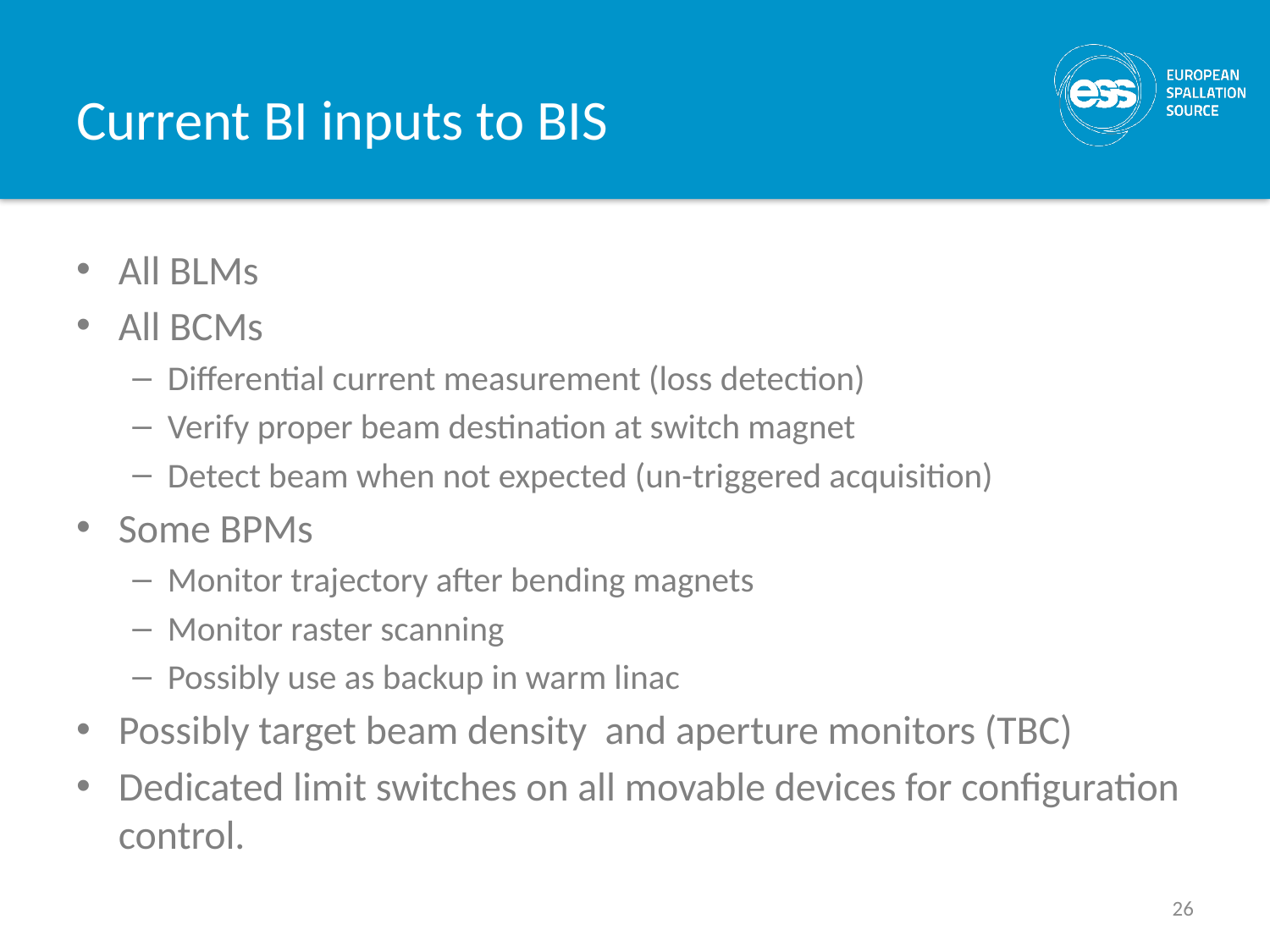

# Current BI inputs to BIS
All BLMs
All BCMs
Differential current measurement (loss detection)
Verify proper beam destination at switch magnet
Detect beam when not expected (un-triggered acquisition)
Some BPMs
Monitor trajectory after bending magnets
Monitor raster scanning
Possibly use as backup in warm linac
Possibly target beam density  and aperture monitors (TBC)
Dedicated limit switches on all movable devices for configuration control.

26